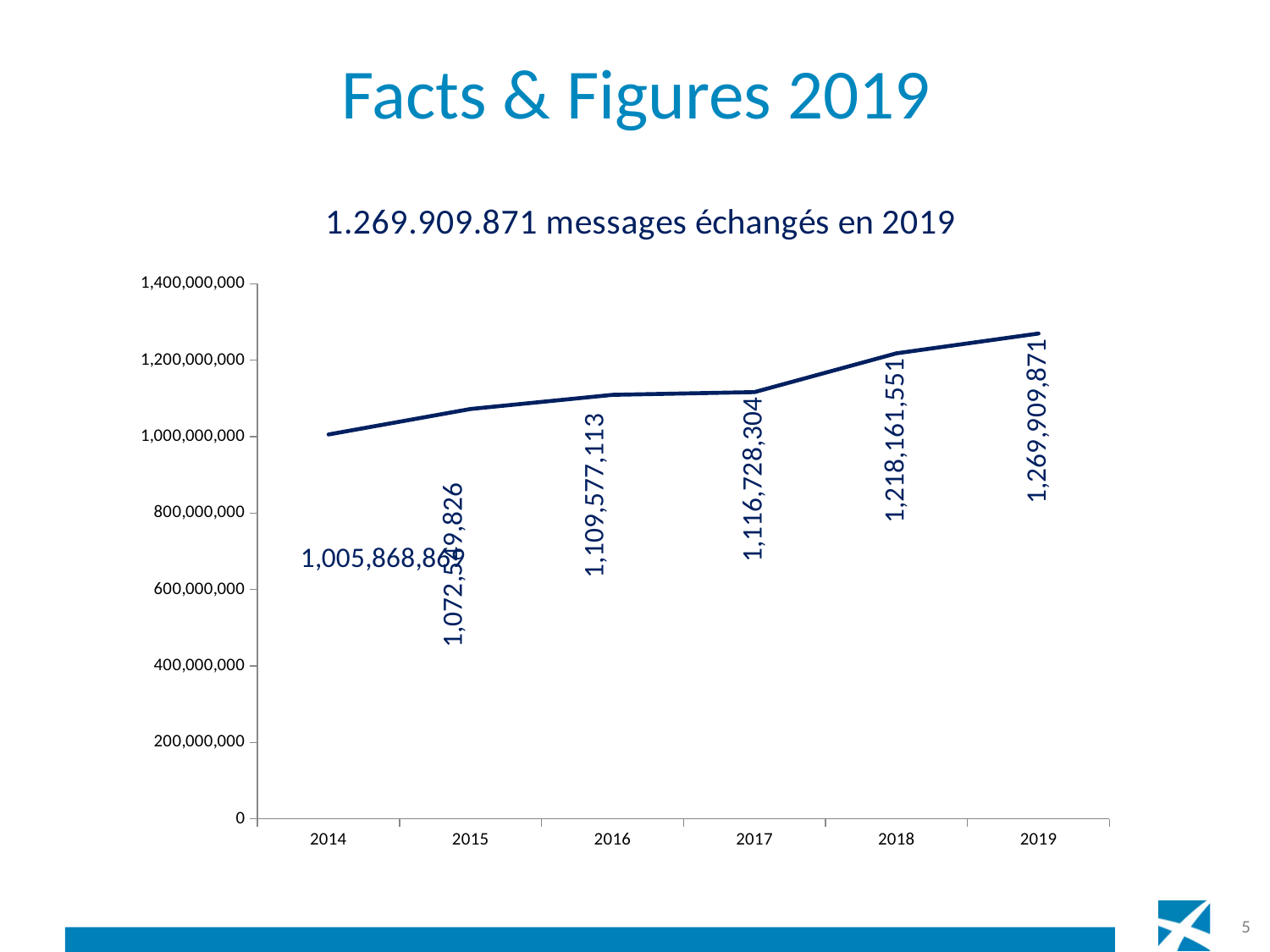

# Facts & Figures 2019

### Chart: 1.269.909.871 messages échangés en 2019

| Category | 2014 |
|---|---|
| 2014 | 1005868869.0 |
| 2015 | 1072549826.0 |
| 2016 | 1109577113.0 |
| 2017 | 1116728304.0 |
| 2018 | 1218161551.0 |
| 2019 | 1269909871.0 |
5